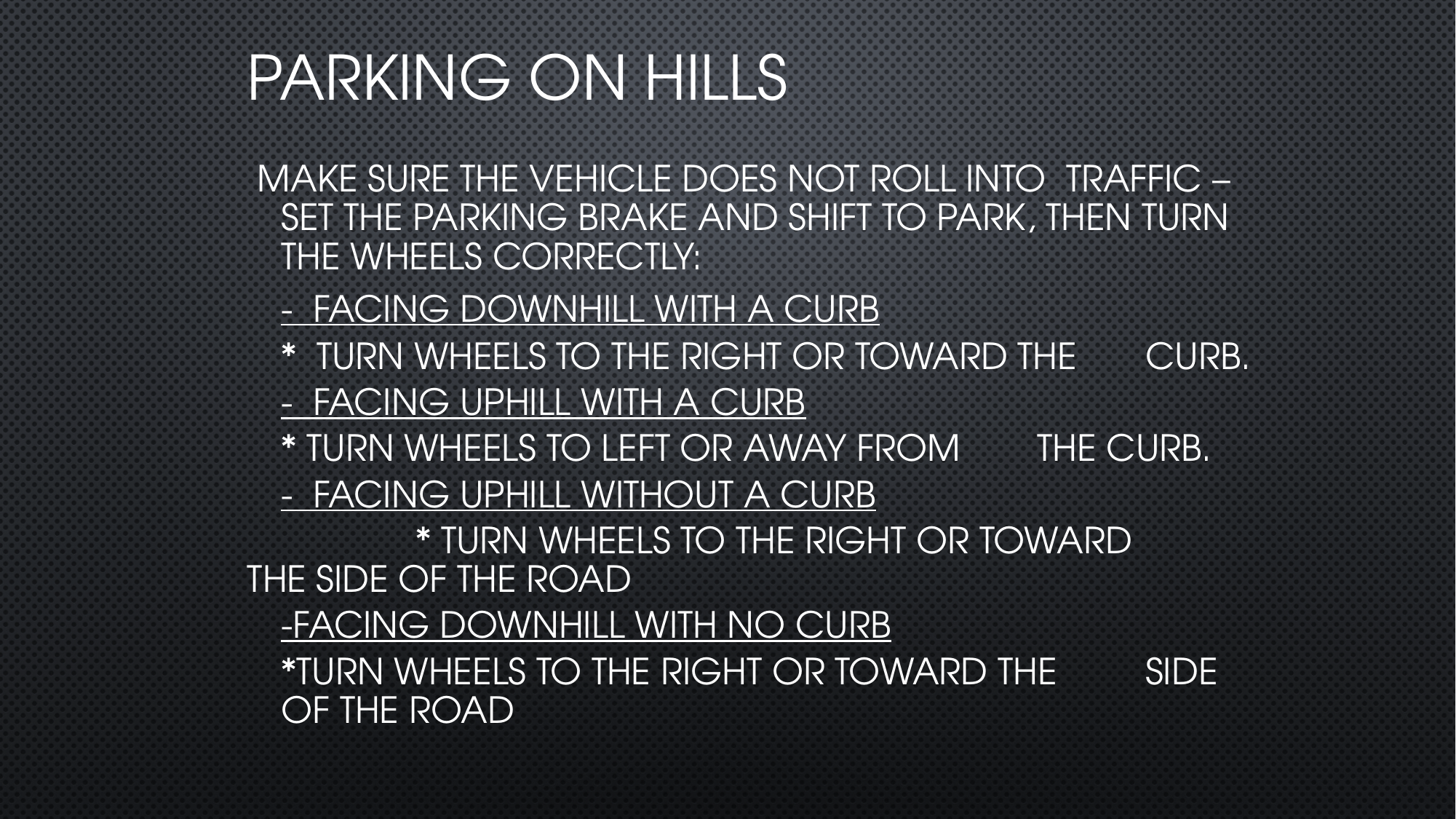

# PARKING ON HILLS
 Make sure the vehicle does not roll into  traffic – set the parking brake and shift to park, then turn the wheels correctly:
			-  Facing Downhill with a curb
				*  Turn wheels to the right or toward the 				curb.
			-  Facing Uphill with a curb
				* Turn wheels to left or away from 					the curb.
			-  Facing Uphill without a curb
		      * Turn wheels to the right or toward 				the side of the road
			-Facing Downhill with no curb
				*Turn wheels to the right or toward the 				side of the road